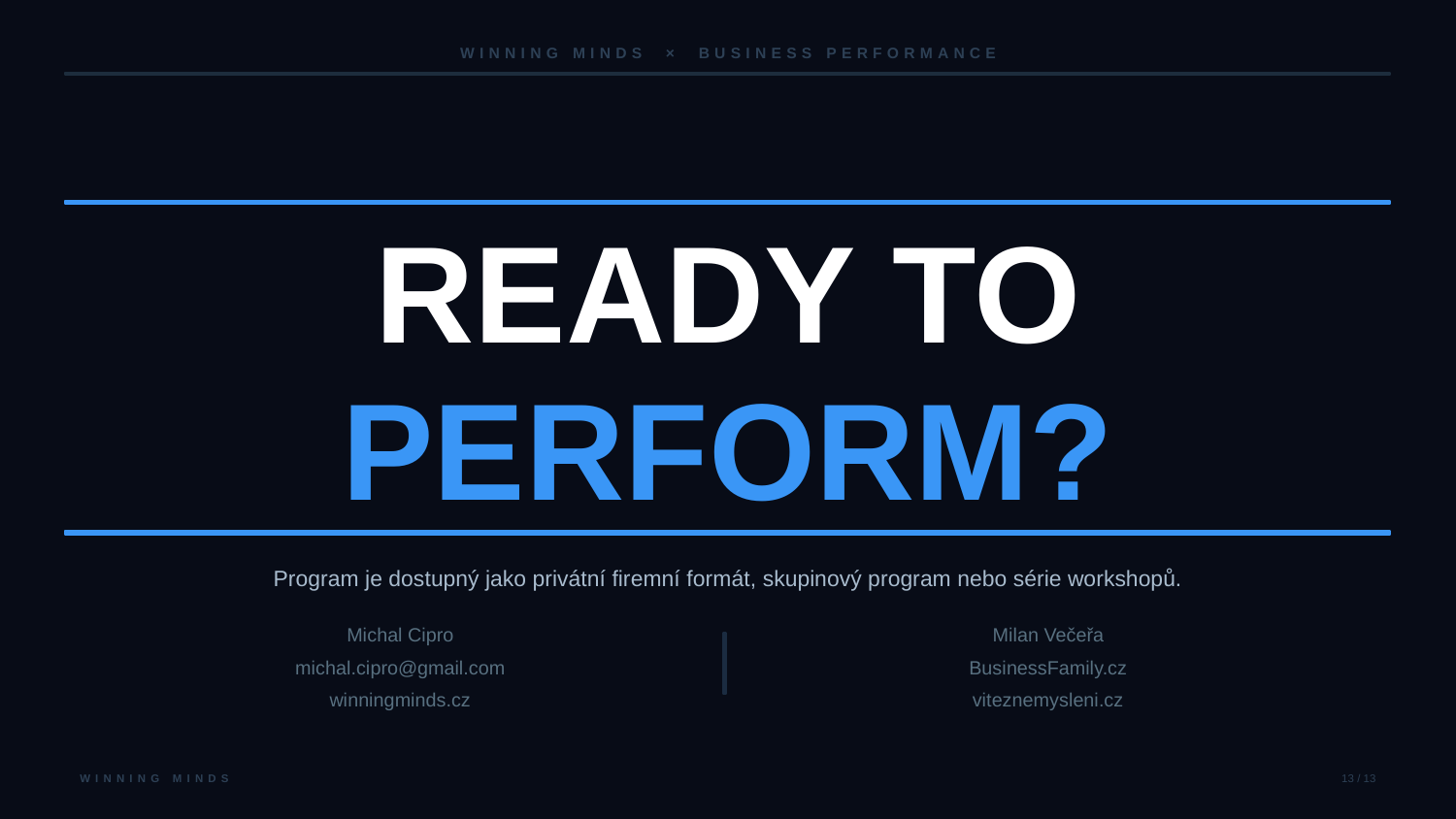

WINNING MINDS  ×  BUSINESS PERFORMANCE

READY TO
PERFORM?

Program je dostupný jako privátní firemní formát, skupinový program nebo série workshopů.
Michal Cipro
michal.cipro@gmail.com
winningminds.cz
Milan Večeřa
BusinessFamily.cz
viteznemysleni.cz

WINNING MINDS
13 / 13